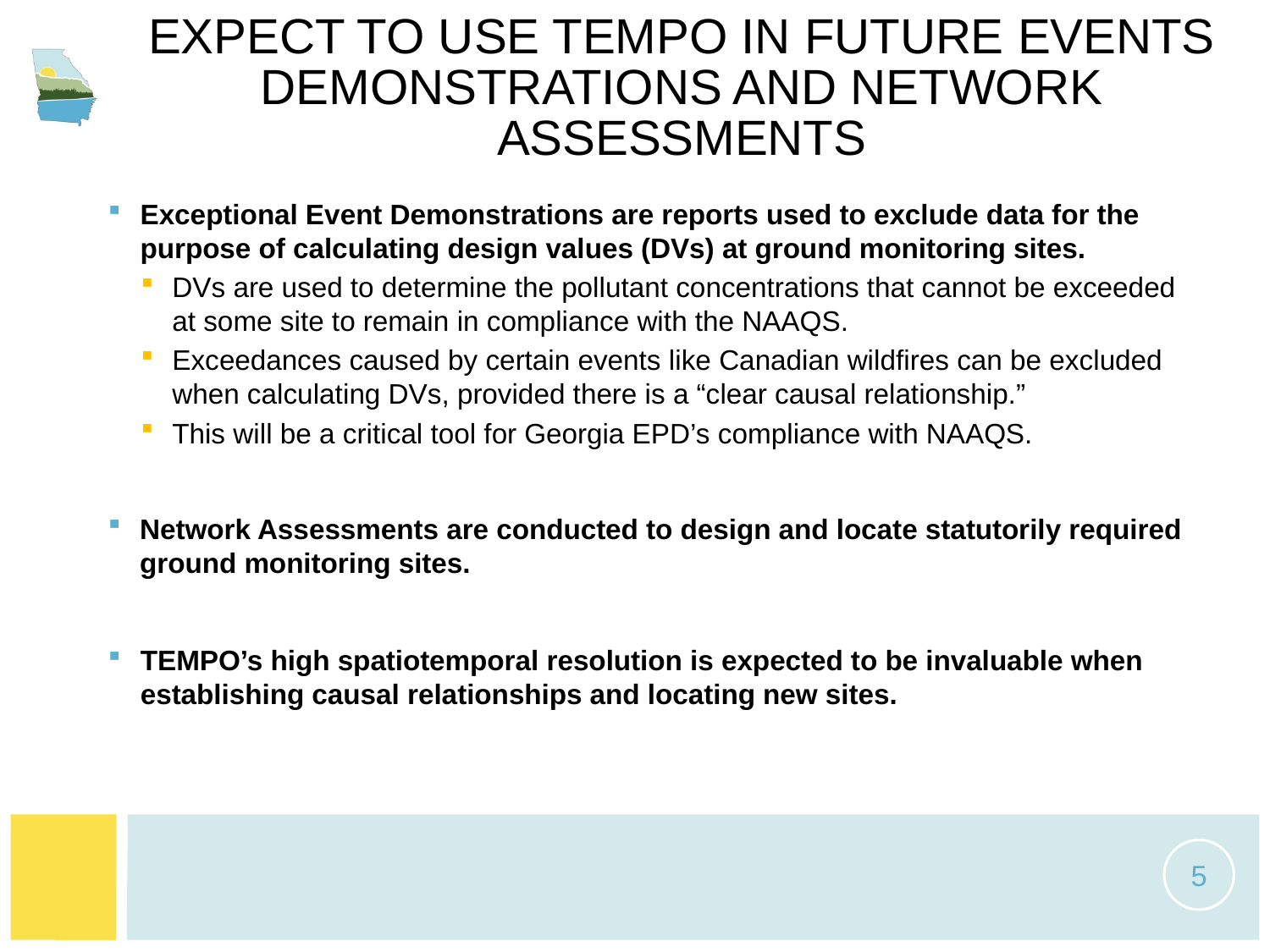

# expect to use TEMPO in future Events Demonstrations and Network Assessments
Exceptional Event Demonstrations are reports used to exclude data for the purpose of calculating design values (DVs) at ground monitoring sites.
DVs are used to determine the pollutant concentrations that cannot be exceeded at some site to remain in compliance with the NAAQS.
Exceedances caused by certain events like Canadian wildfires can be excluded when calculating DVs, provided there is a “clear causal relationship.”
This will be a critical tool for Georgia EPD’s compliance with NAAQS.

Network Assessments are conducted to design and locate statutorily required ground monitoring sites.

TEMPO’s high spatiotemporal resolution is expected to be invaluable when establishing causal relationships and locating new sites.

5